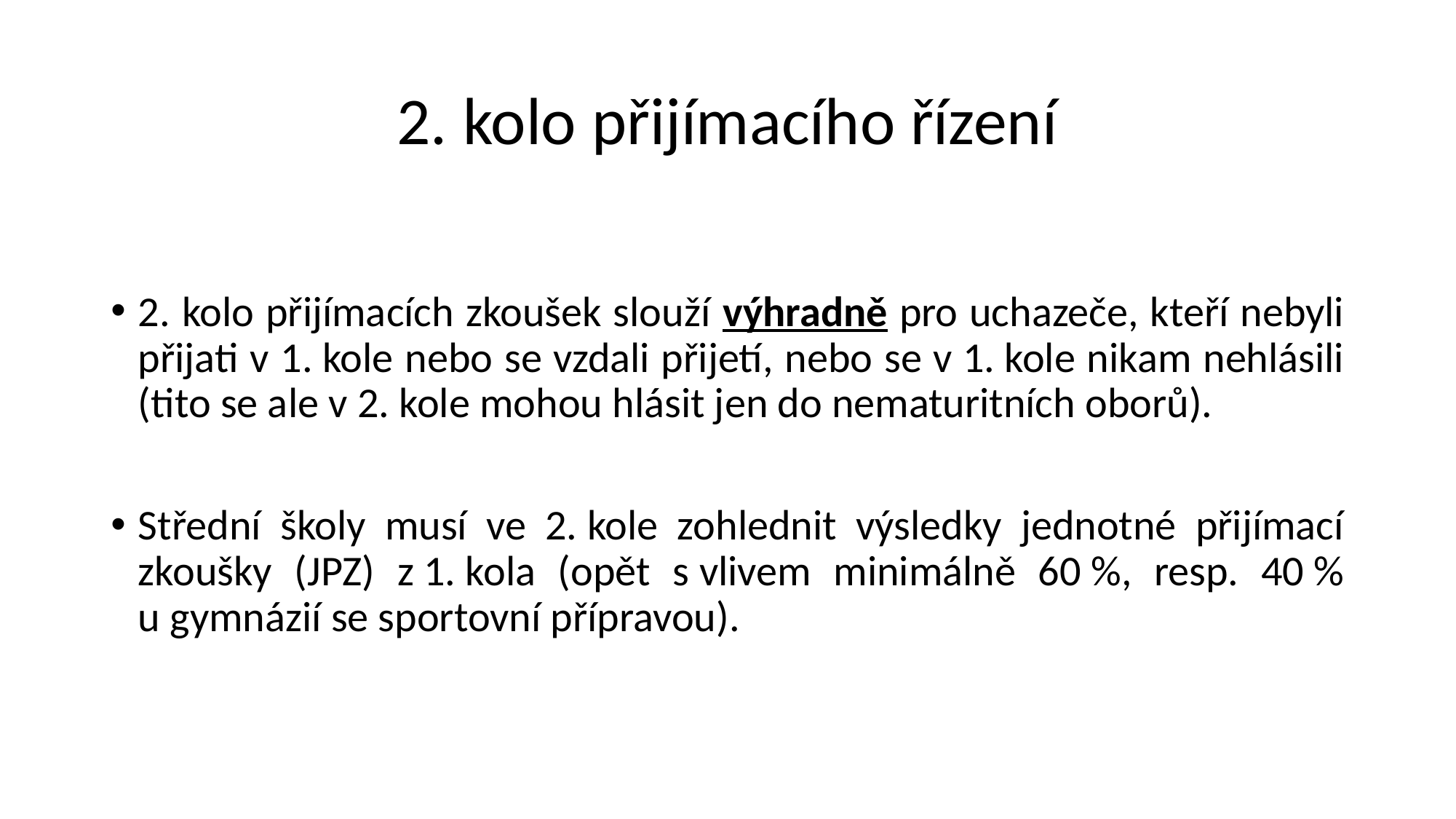

# 2. kolo přijímacího řízení

2. kolo přijímacích zkoušek slouží výhradně pro uchazeče, kteří nebyli přijati v 1. kole nebo se vzdali přijetí, nebo se v 1. kole nikam nehlásili (tito se ale v 2. kole mohou hlásit jen do nematuritních oborů).

Střední školy musí ve 2. kole zohlednit výsledky jednotné přijímací zkoušky (JPZ) z 1. kola (opět s vlivem minimálně 60 %, resp. 40 % u gymnázií se sportovní přípravou).